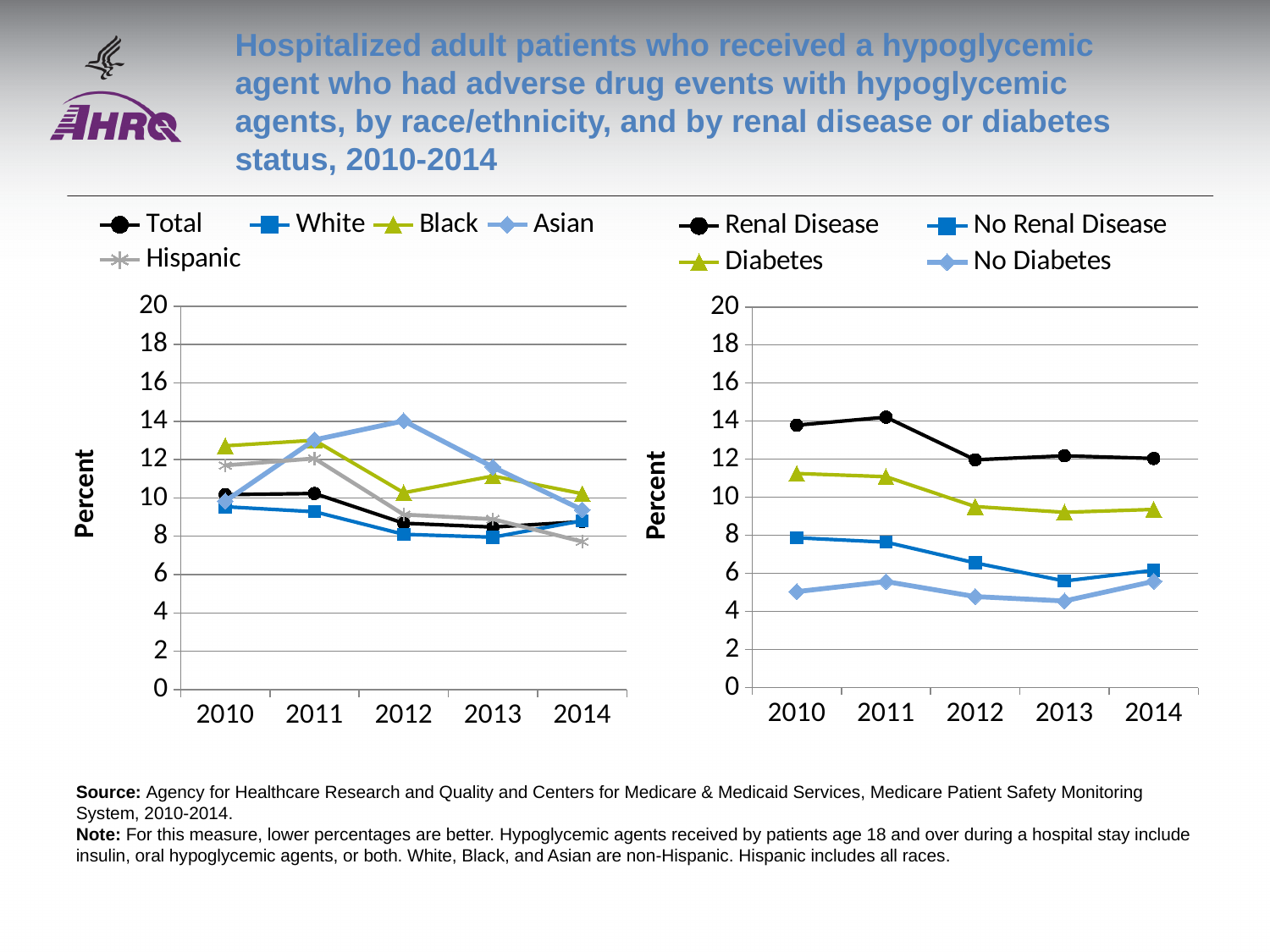

# Hospitalized adult patients who received a hypoglycemic agent who had adverse drug events with hypoglycemic agents, by race/ethnicity, and by renal disease or diabetes status, 2010-2014

### Chart

| Category | Total | White | Black | Asian | Hispanic |
|---|---|---|---|---|---|
| 2010 | 10.17 | 9.54 | 12.72 | 9.83 | 11.7 |
| 2011 | 10.23 | 9.28 | 13.01 | 13.03 | 12.06 |
| 2012 | 8.68 | 8.1 | 10.27 | 14.02 | 9.13 |
| 2013 | 8.48 | 7.95 | 11.14 | 11.61 | 8.89 |
| 2014 | 8.76 | 8.81 | 10.22 | 9.38 | 7.72 |

### Chart

| Category | Renal Disease | No Renal Disease | Diabetes | No Diabetes |
|---|---|---|---|---|
| 2010 | 13.79 | 7.87 | 11.25 | 5.04 |
| 2011 | 14.21 | 7.64 | 11.08 | 5.57 |
| 2012 | 11.97 | 6.55 | 9.51 | 4.78 |
| 2013 | 12.18 | 5.6 | 9.21 | 4.55 |
| 2014 | 12.04 | 6.16 | 9.36 | 5.58 |
Source: Agency for Healthcare Research and Quality and Centers for Medicare & Medicaid Services, Medicare Patient Safety Monitoring System, 2010-2014.
Note: For this measure, lower percentages are better. Hypoglycemic agents received by patients age 18 and over during a hospital stay include insulin, oral hypoglycemic agents, or both. White, Black, and Asian are non-Hispanic. Hispanic includes all races.